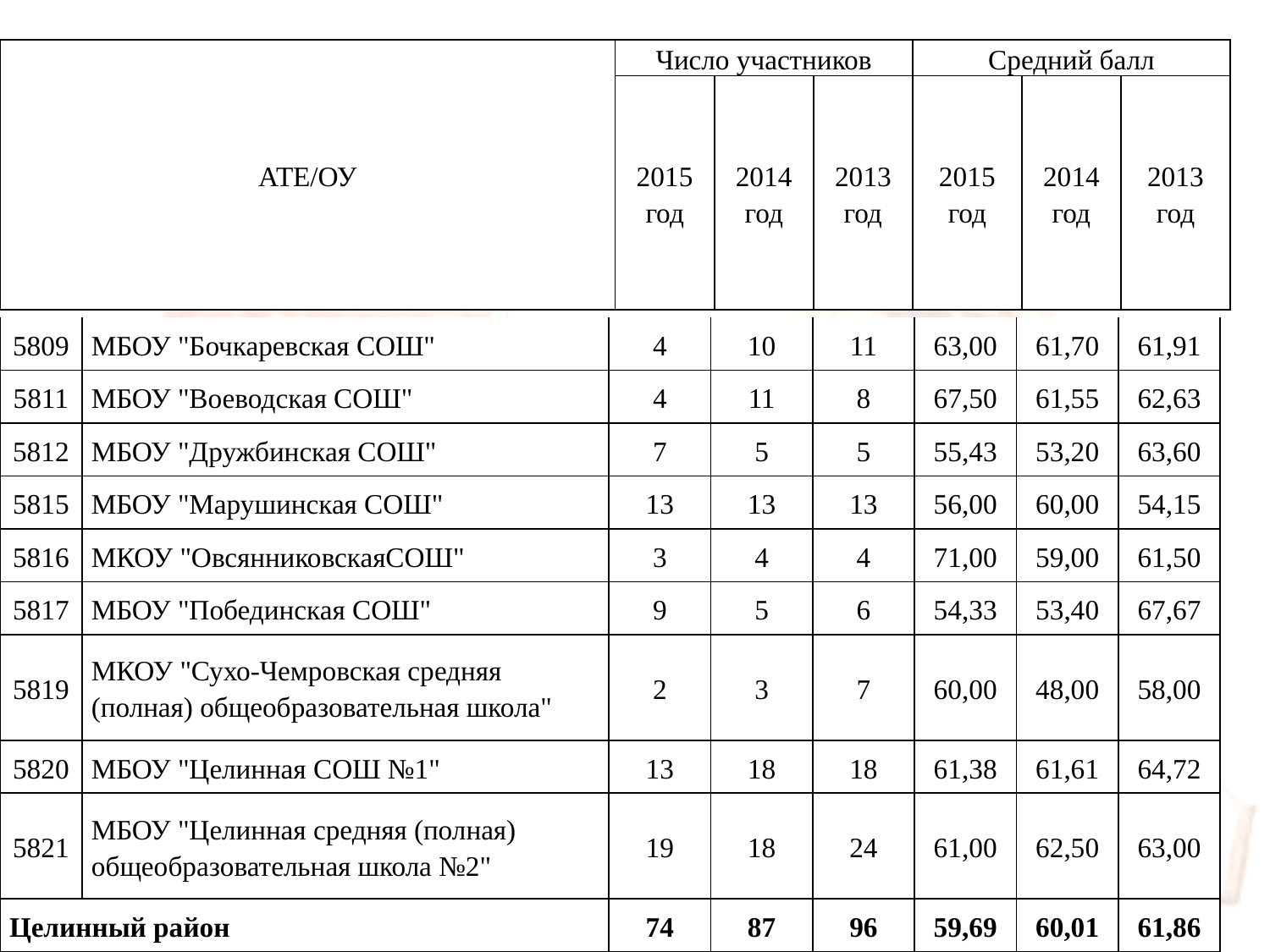

| АТЕ/ОУ | Число участников |  |  | Средний балл |  |  |
| --- | --- | --- | --- | --- | --- | --- |
|  | 2015 год | 2014 год | 2013 год | 2015 год | 2014 год | 2013 год |
| 5809 | МБОУ "Бочкаревская СОШ" | 4 | 10 | 11 | 63,00 | 61,70 | 61,91 |
| --- | --- | --- | --- | --- | --- | --- | --- |
| 5811 | МБОУ "Воеводская СОШ" | 4 | 11 | 8 | 67,50 | 61,55 | 62,63 |
| 5812 | МБОУ "Дружбинская СОШ" | 7 | 5 | 5 | 55,43 | 53,20 | 63,60 |
| 5815 | МБОУ "Марушинская СОШ" | 13 | 13 | 13 | 56,00 | 60,00 | 54,15 |
| 5816 | МКОУ "ОвсянниковскаяСОШ" | 3 | 4 | 4 | 71,00 | 59,00 | 61,50 |
| 5817 | МБОУ "Побединская СОШ" | 9 | 5 | 6 | 54,33 | 53,40 | 67,67 |
| 5819 | МКОУ "Сухо-Чемровская средняя (полная) общеобразовательная школа" | 2 | 3 | 7 | 60,00 | 48,00 | 58,00 |
| 5820 | МБОУ "Целинная СОШ №1" | 13 | 18 | 18 | 61,38 | 61,61 | 64,72 |
| 5821 | МБОУ "Целинная средняя (полная) общеобразовательная школа №2" | 19 | 18 | 24 | 61,00 | 62,50 | 63,00 |
| Целинный район |  | 74 | 87 | 96 | 59,69 | 60,01 | 61,86 |
16